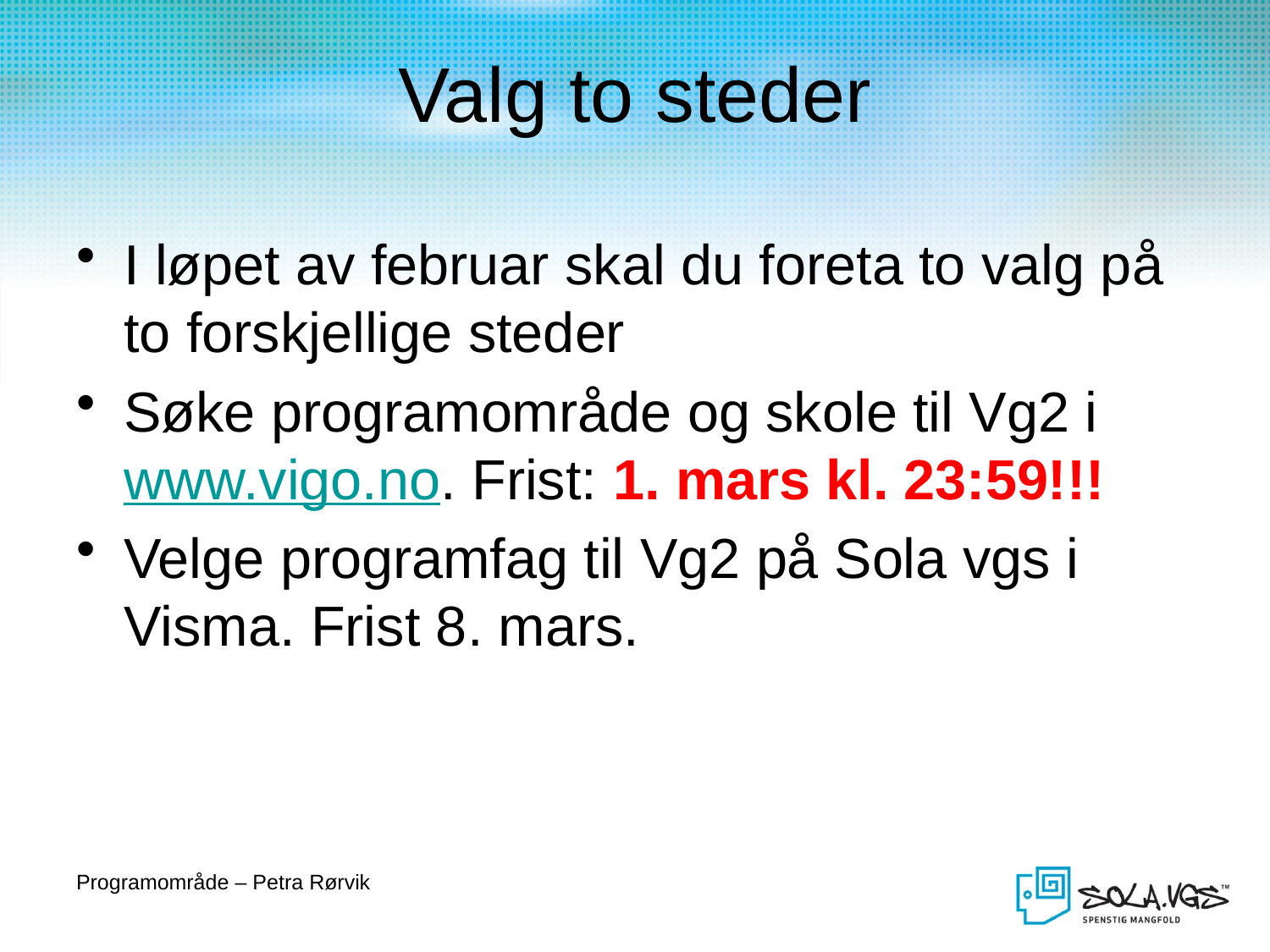

# Valg to steder
I løpet av februar skal du foreta to valg på to forskjellige steder
Søke programområde og skole til Vg2 i www.vigo.no. Frist: 1. mars kl. 23:59!!!
Velge programfag til Vg2 på Sola vgs i Visma. Frist 8. mars.

Programområde – Petra Rørvik